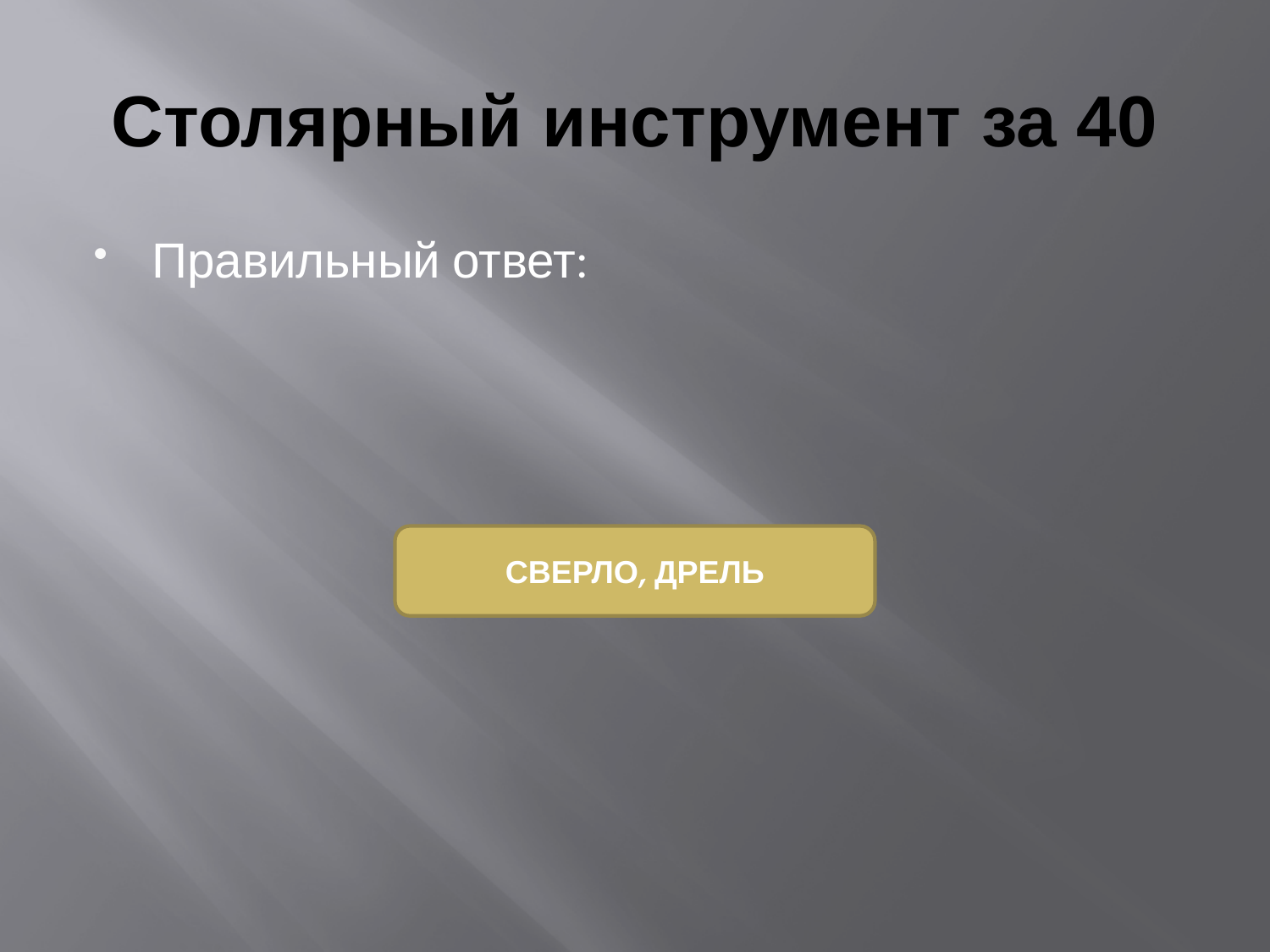

# Столярный инструмент за 40
Правильный ответ:

СВЕРЛО, ДРЕЛЬ